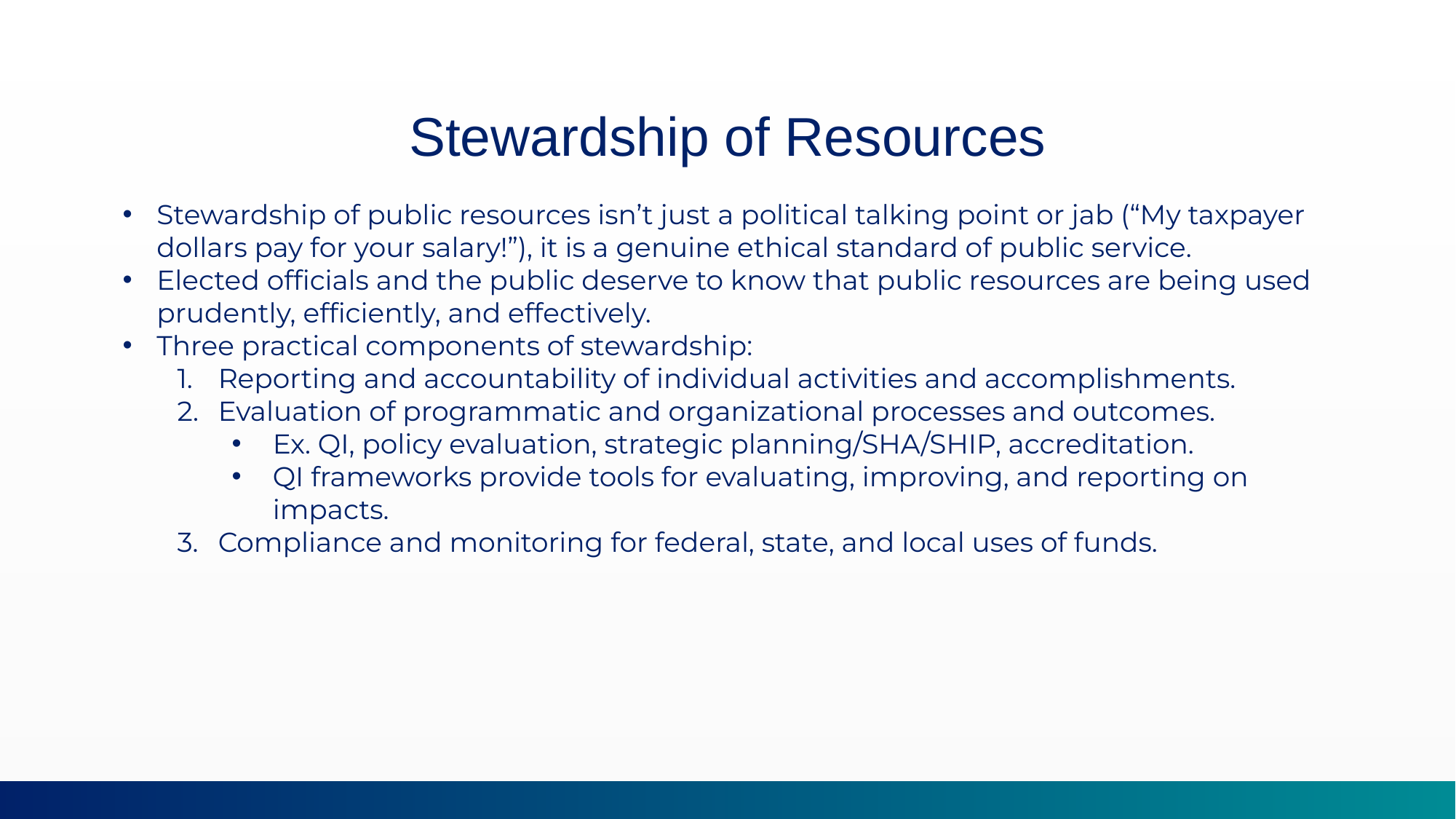

Stewardship of Resources
Stewardship of public resources isn’t just a political talking point or jab (“My taxpayer dollars pay for your salary!”), it is a genuine ethical standard of public service.
Elected officials and the public deserve to know that public resources are being used prudently, efficiently, and effectively.
Three practical components of stewardship:
Reporting and accountability of individual activities and accomplishments.
Evaluation of programmatic and organizational processes and outcomes.
Ex. QI, policy evaluation, strategic planning/SHA/SHIP, accreditation.
QI frameworks provide tools for evaluating, improving, and reporting on impacts.
Compliance and monitoring for federal, state, and local uses of funds.